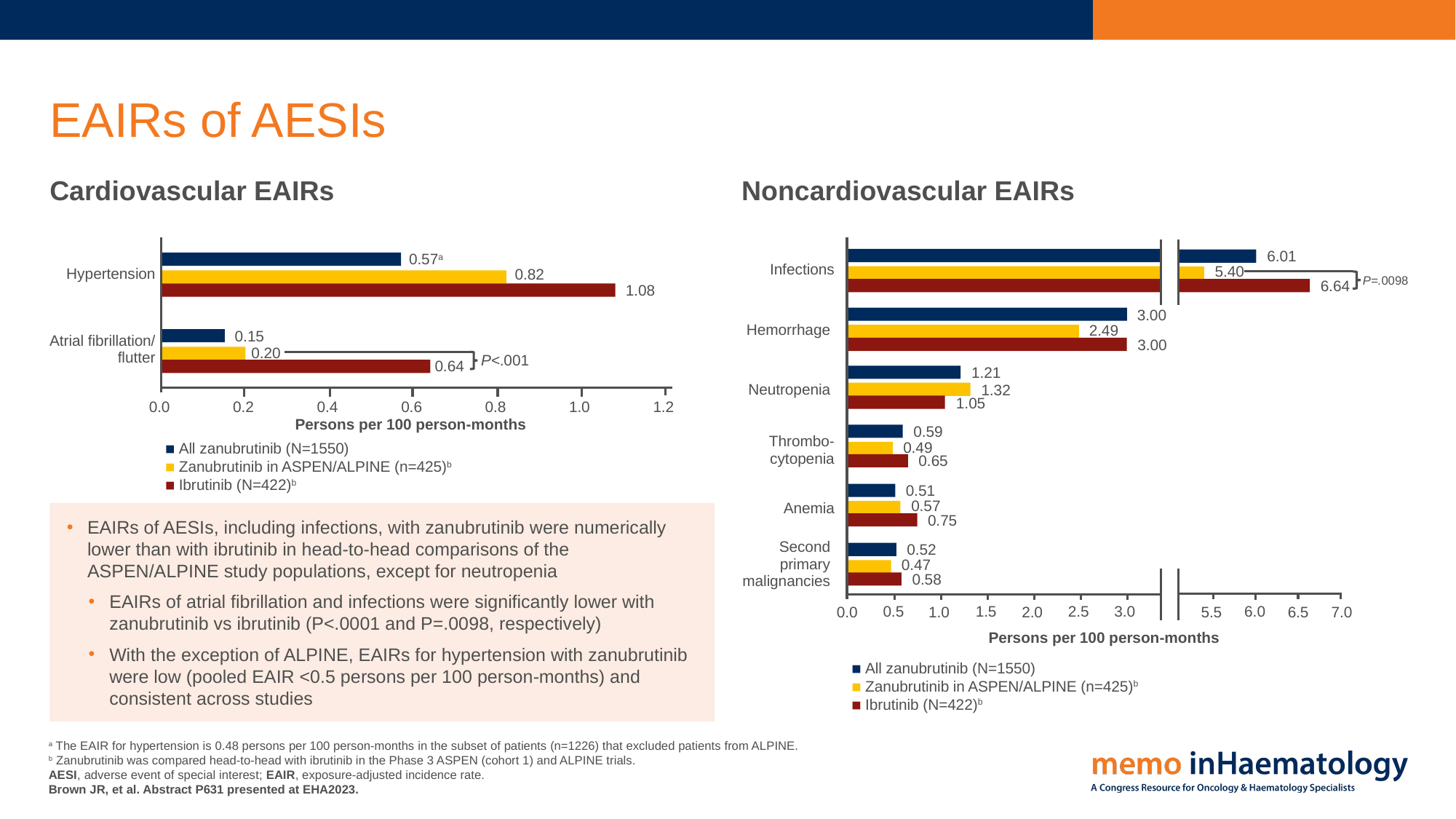

# EAIRs of AESIs
Cardiovascular EAIRs
Noncardiovascular EAIRs
| Hypertension |
| --- |
| Atrial fibrillation/ flutter |
| Infections |
| --- |
| Hemorrhage |
| Neutropenia |
| Thrombo- cytopenia |
| Anemia |
| Second primary malignancies |

6.01

0.57a

5.40

0.82

P=.0098
6.64

1.08

3.00

2.49

0.15

3.00

0.20

P<.001
0.64

1.21
1.32

1.05

0.0
0.2
0.4
0.6
0.8
1.0
1.2
Persons per 100 person-months
0.59

◼︎ All zanubrutinib (N=1550)
◼︎ Zanubrutinib in ASPEN/ALPINE (n=425)b
◼︎ Ibrutinib (N=422)b
0.49

0.65

0.51

0.57

EAIRs of AESIs, including infections, with zanubrutinib were numerically lower than with ibrutinib in head-to-head comparisons of the ASPEN/ALPINE study populations, except for neutropenia
EAIRs of atrial fibrillation and infections were significantly lower with zanubrutinib vs ibrutinib (P<.0001 and P=.0098, respectively)
With the exception of ALPINE, EAIRs for hypertension with zanubrutinib were low (pooled EAIR <0.5 persons per 100 person-months) and consistent across studies
0.75

0.52

0.47

0.58

1.5
3.0
6.0
2.5
0.5
2.0
6.5
0.0
5.5
1.0
7.0
Persons per 100 person-months
◼︎ All zanubrutinib (N=1550)
◼︎ Zanubrutinib in ASPEN/ALPINE (n=425)b
◼︎ Ibrutinib (N=422)b
a The EAIR for hypertension is 0.48 persons per 100 person-months in the subset of patients (n=1226) that excluded patients from ALPINE.
b Zanubrutinib was compared head-to-head with ibrutinib in the Phase 3 ASPEN (cohort 1) and ALPINE trials.
AESI, adverse event of special interest; EAIR, exposure-adjusted incidence rate.
Brown JR, et al. Abstract P631 presented at EHA2023.